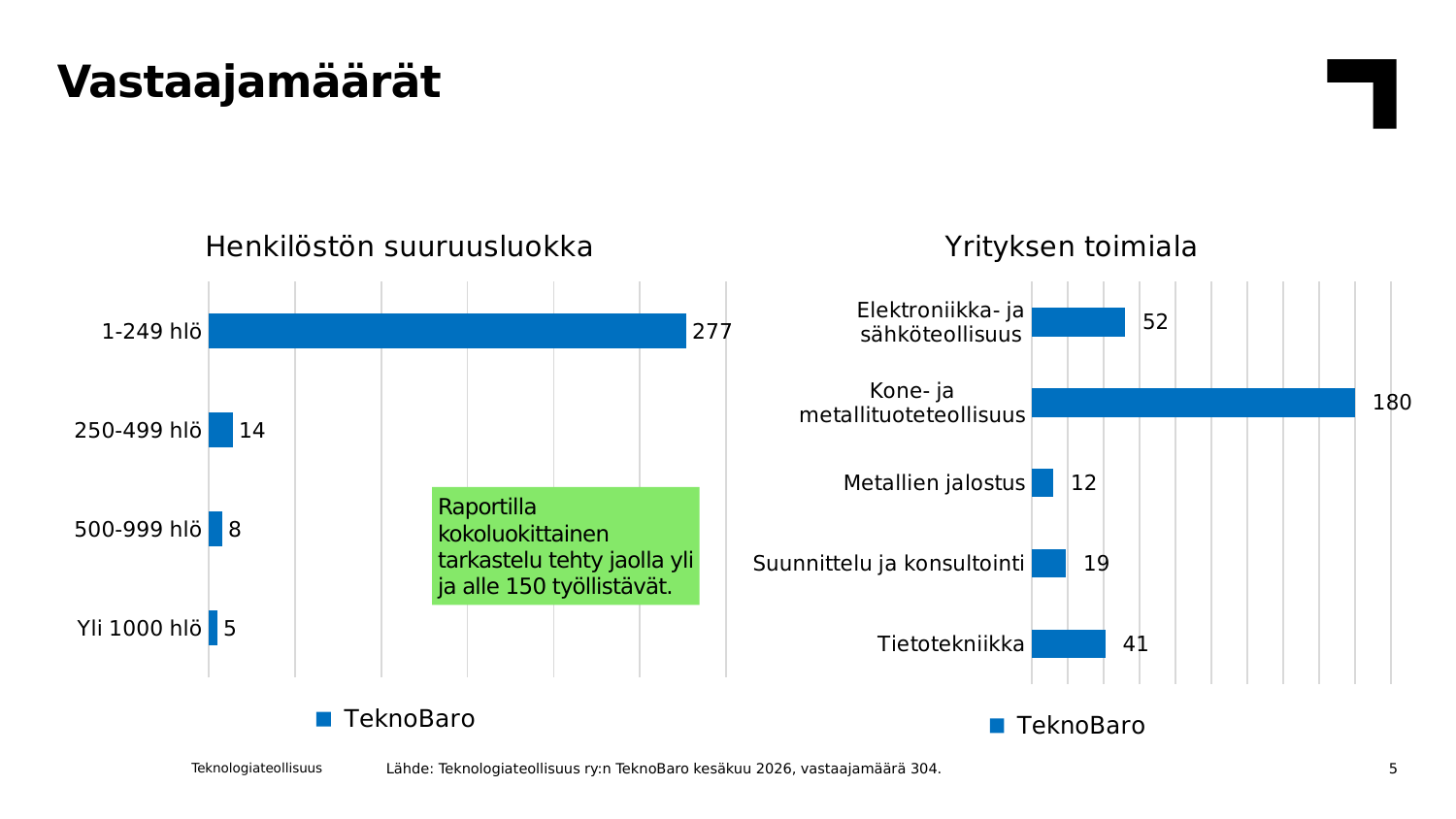

Vastaajamäärät

### Chart: Yrityksen toimiala

| Category |  TeknoBaro  |
|---|---|
| Tietotekniikka | 41.0 |
| Suunnittelu ja konsultointi | 19.0 |
| Metallien jalostus | 12.0 |
| Kone- ja metallituoteteollisuus | 180.0 |
| Elektroniikka- ja sähköteollisuus | 52.0 |

### Chart: Henkilöstön suuruusluokka

| Category |  TeknoBaro  |
|---|---|
| Yli 1000 hlö | 5.0 |
| 500-999 hlö | 8.0 |
| 250-499 hlö | 14.0 |
| 1-249 hlö | 277.0 |
Raportilla kokoluokittainen tarkastelu tehty jaolla yli ja alle 150 työllistävät.
Lähde: Teknologiateollisuus ry:n TeknoBaro kesäkuu 2026, vastaajamäärä 304.

Teknologiateollisuus
5